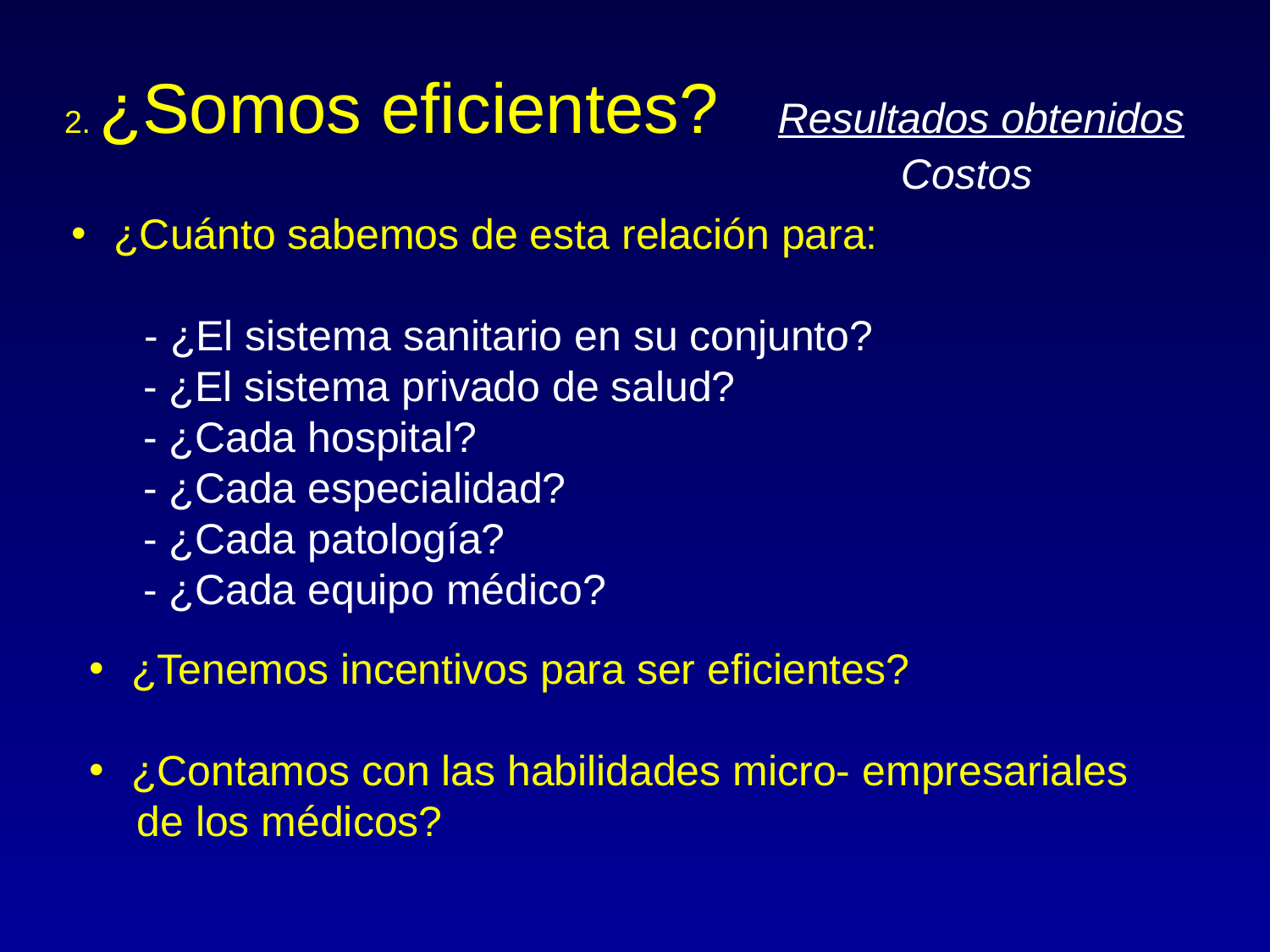

2. ¿Somos eficientes?   Resultados obtenidos
 		      			                 Costos

 ¿Cuánto sabemos de esta relación para:

                  - ¿El sistema sanitario en su conjunto?
      - ¿El sistema privado de salud?
      - ¿Cada hospital?
      - ¿Cada especialidad?
      - ¿Cada patología?
      - ¿Cada equipo médico?

 ¿Tenemos incentivos para ser eficientes?

 ¿Contamos con las habilidades micro- empresariales
    de los médicos?